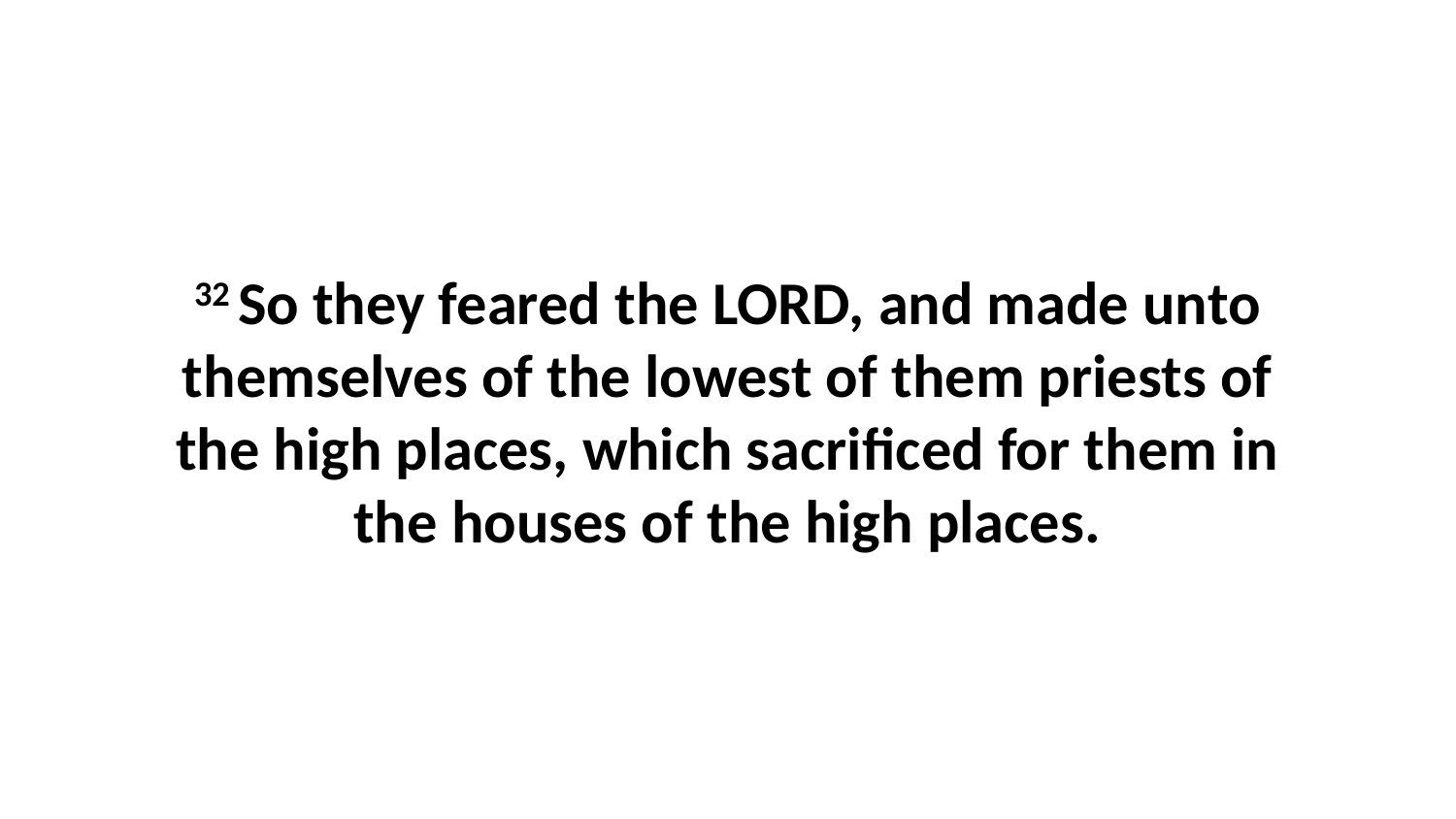

32 So they feared the LORD, and made unto themselves of the lowest of them priests of the high places, which sacrificed for them in the houses of the high places.